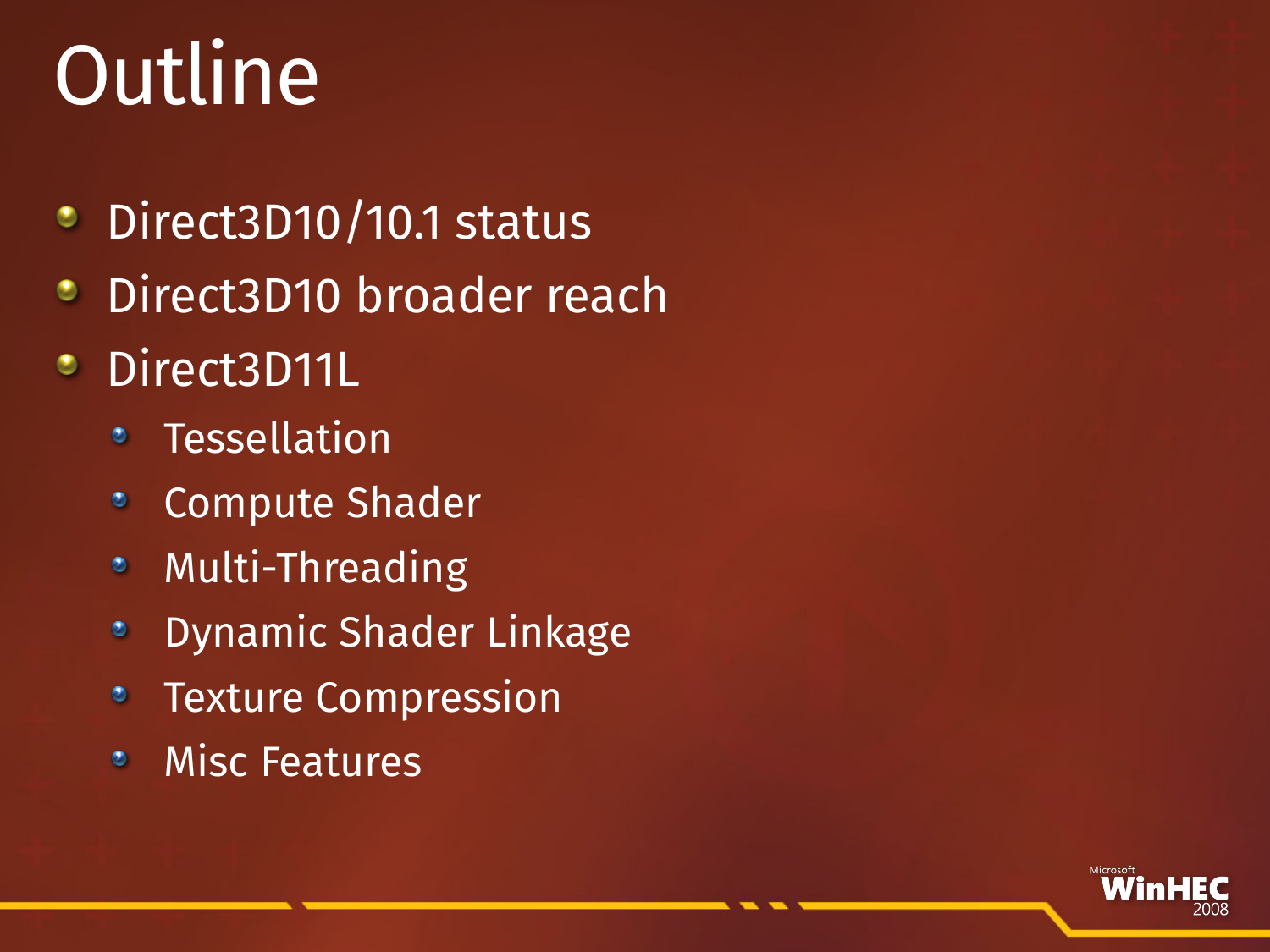

# Outline
Direct3D10/10.1 status
Direct3D10 broader reach
Direct3D11L
Tessellation
Compute Shader
Multi-Threading
Dynamic Shader Linkage
Texture Compression
Misc Features